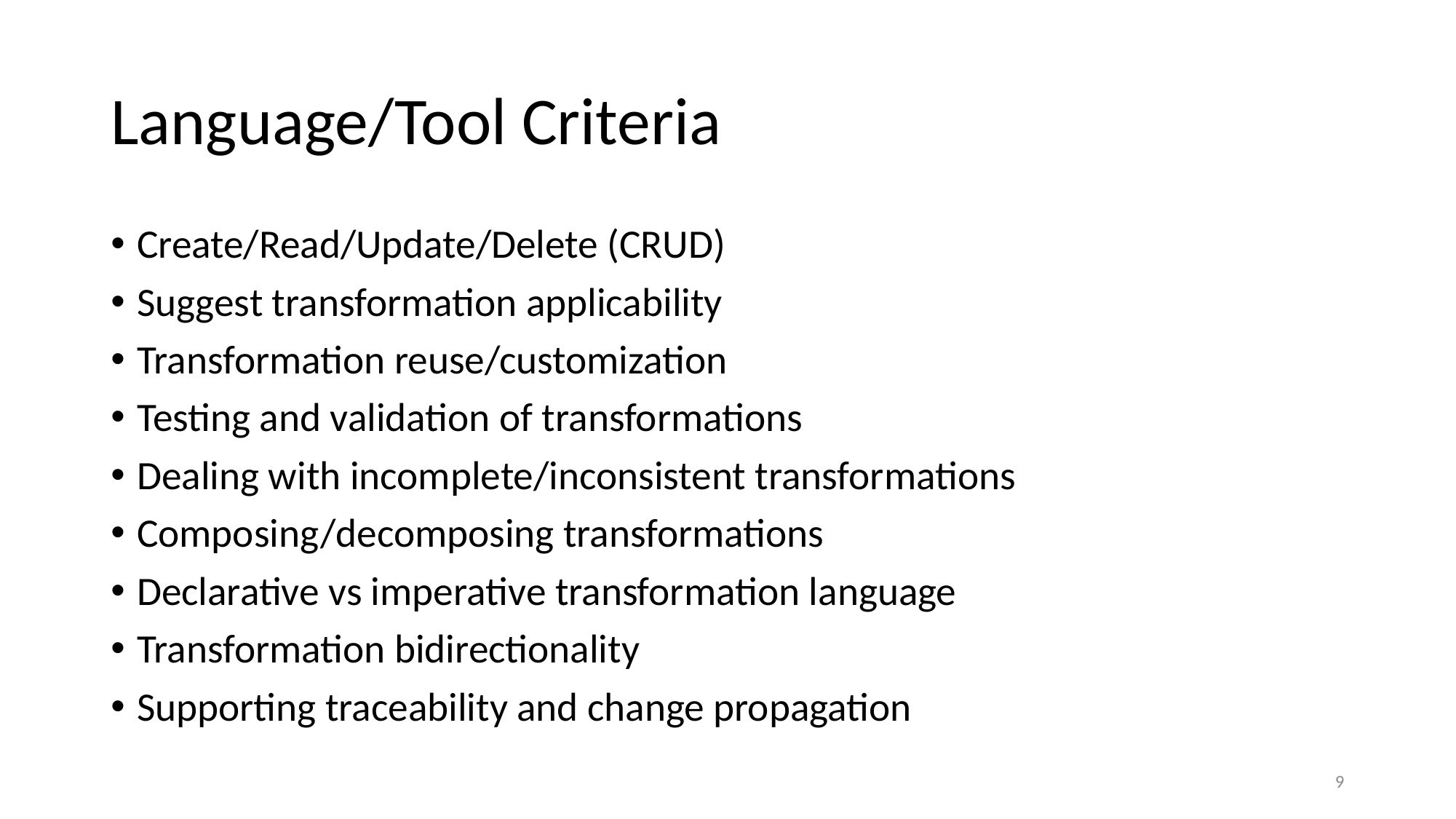

# Language/Tool Criteria
Create/Read/Update/Delete (CRUD)
Suggest transformation applicability
Transformation reuse/customization
Testing and validation of transformations
Dealing with incomplete/inconsistent transformations
Composing/decomposing transformations
Declarative vs imperative transformation language
Transformation bidirectionality
Supporting traceability and change propagation

9